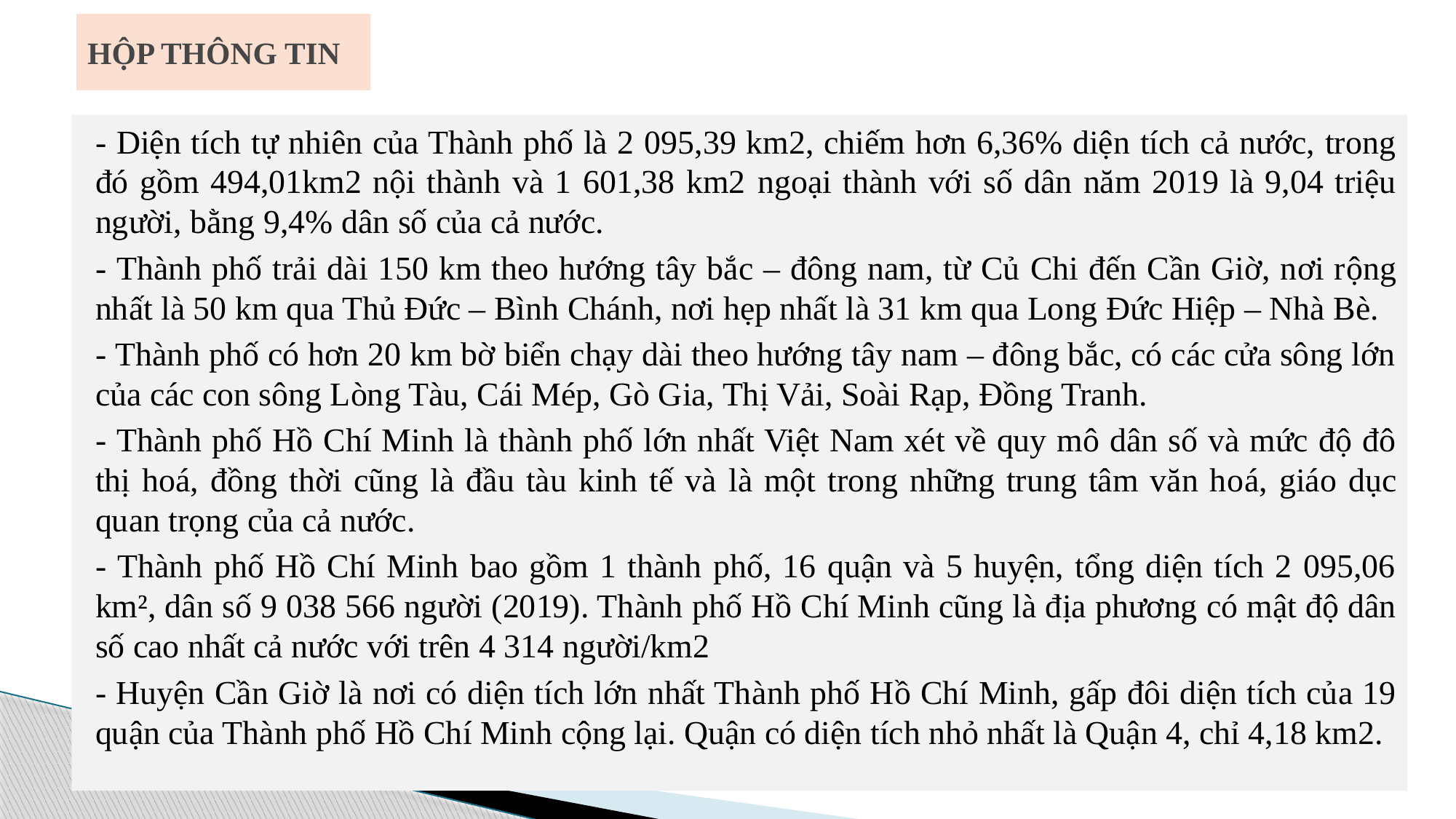

# HỘP THÔNG TIN
- Diện tích tự nhiên của Thành phố là 2 095,39 km2, chiếm hơn 6,36% diện tích cả nước, trong đó gồm 494,01km2 nội thành và 1 601,38 km2 ngoại thành với số dân năm 2019 là 9,04 triệu người, bằng 9,4% dân số của cả nước.
- Thành phố trải dài 150 km theo hướng tây bắc – đông nam, từ Củ Chi đến Cần Giờ, nơi rộng nhất là 50 km qua Thủ Đức – Bình Chánh, nơi hẹp nhất là 31 km qua Long Đức Hiệp – Nhà Bè.
- Thành phố có hơn 20 km bờ biển chạy dài theo hướng tây nam – đông bắc, có các cửa sông lớn của các con sông Lòng Tàu, Cái Mép, Gò Gia, Thị Vải, Soài Rạp, Đồng Tranh.
- Thành phố Hồ Chí Minh là thành phố lớn nhất Việt Nam xét về quy mô dân số và mức độ đô thị hoá, đồng thời cũng là đầu tàu kinh tế và là một trong những trung tâm văn hoá, giáo dục quan trọng của cả nước.
- Thành phố Hồ Chí Minh bao gồm 1 thành phố, 16 quận và 5 huyện, tổng diện tích 2 095,06 km², dân số 9 038 566 người (2019). Thành phố Hồ Chí Minh cũng là địa phương có mật độ dân số cao nhất cả nước với trên 4 314 người/km2
- Huyện Cần Giờ là nơi có diện tích lớn nhất Thành phố Hồ Chí Minh, gấp đôi diện tích của 19 quận của Thành phố Hồ Chí Minh cộng lại. Quận có diện tích nhỏ nhất là Quận 4, chỉ 4,18 km2.